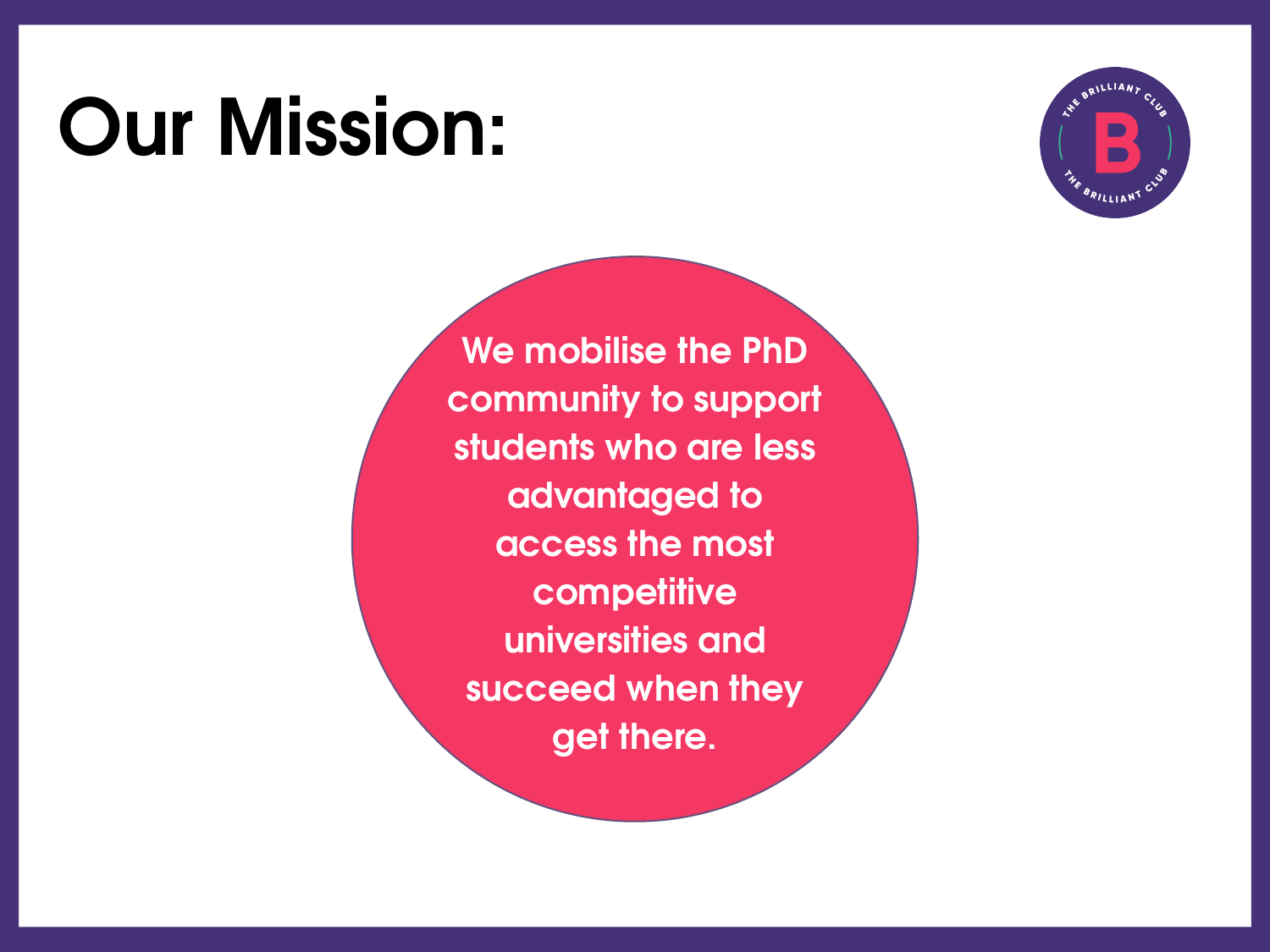

# Our Mission:
We mobilise the PhD community to support students who are less advantaged to access the most competitive universities and succeed when they get there.